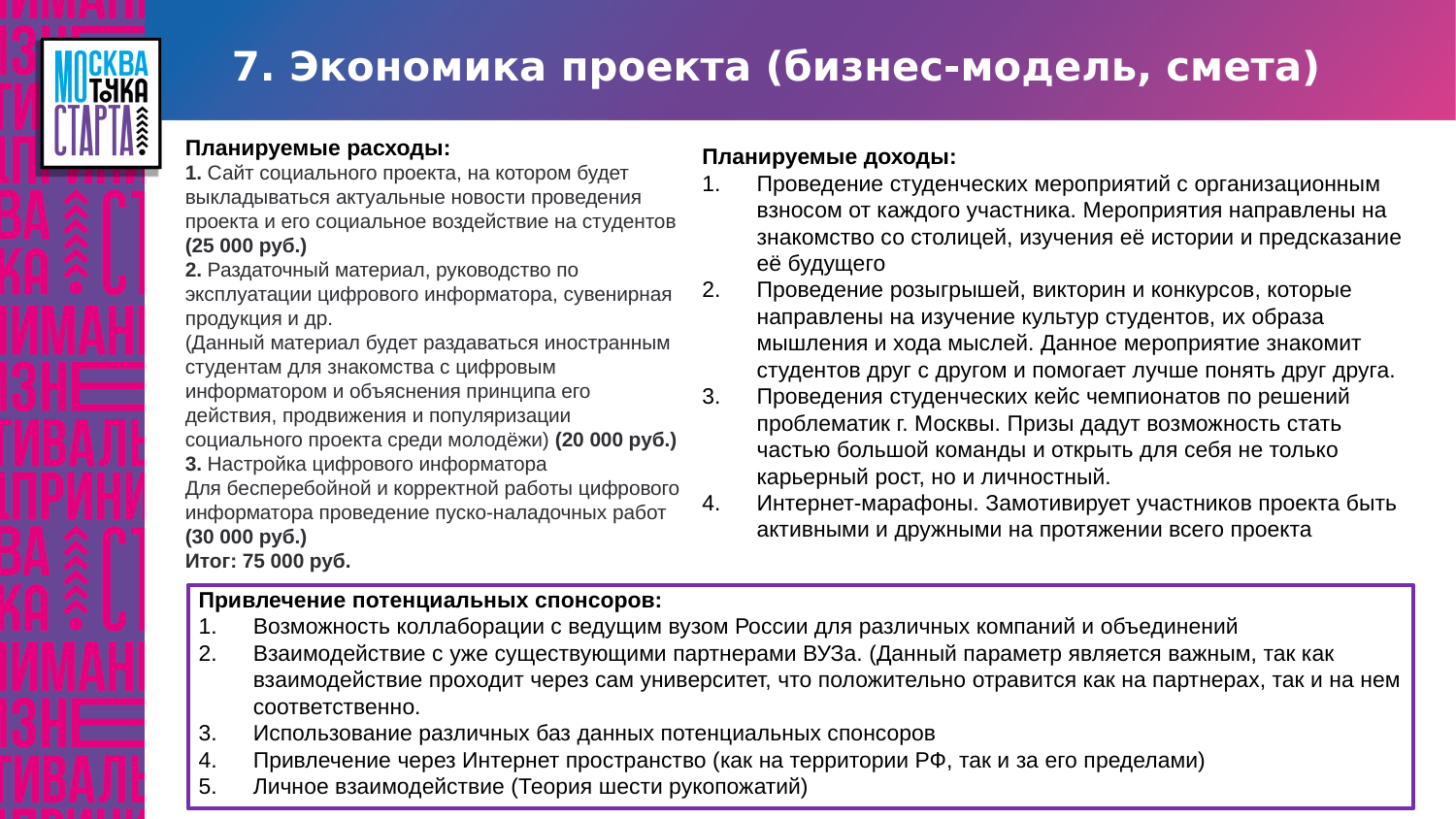

7. Экономика проекта (бизнес-модель, смета)
Планируемые расходы:
1. Сайт социального проекта, на котором будет выкладываться актуальные новости проведения проекта и его социальное воздействие на студентов (25 000 руб.)
2. Раздаточный материал, руководство по эксплуатации цифрового информатора, сувенирная продукция и др.
(Данный материал будет раздаваться иностранным студентам для знакомства с цифровым информатором и объяснения принципа его действия, продвижения и популяризации социального проекта среди молодёжи) (20 000 руб.)
3. Настройка цифрового информатора
Для бесперебойной и корректной работы цифрового информатора проведение пуско-наладочных работ (30 000 руб.)
Итог: 75 000 руб.

Планируемые доходы:
Проведение студенческих мероприятий с организационным взносом от каждого участника. Мероприятия направлены на знакомство со столицей, изучения её истории и предсказание её будущего
Проведение розыгрышей, викторин и конкурсов, которые направлены на изучение культур студентов, их образа мышления и хода мыслей. Данное мероприятие знакомит студентов друг с другом и помогает лучше понять друг друга.
Проведения студенческих кейс чемпионатов по решений проблематик г. Москвы. Призы дадут возможность стать частью большой команды и открыть для себя не только карьерный рост, но и личностный.
Интернет-марафоны. Замотивирует участников проекта быть активными и дружными на протяжении всего проекта

Привлечение потенциальных спонсоров:
Возможность коллаборации с ведущим вузом России для различных компаний и объединений
Взаимодействие с уже существующими партнерами ВУЗа. (Данный параметр является важным, так как взаимодействие проходит через сам университет, что положительно отравится как на партнерах, так и на нем соответственно.
Использование различных баз данных потенциальных спонсоров
Привлечение через Интернет пространство (как на территории РФ, так и за его пределами)
Личное взаимодействие (Теория шести рукопожатий)